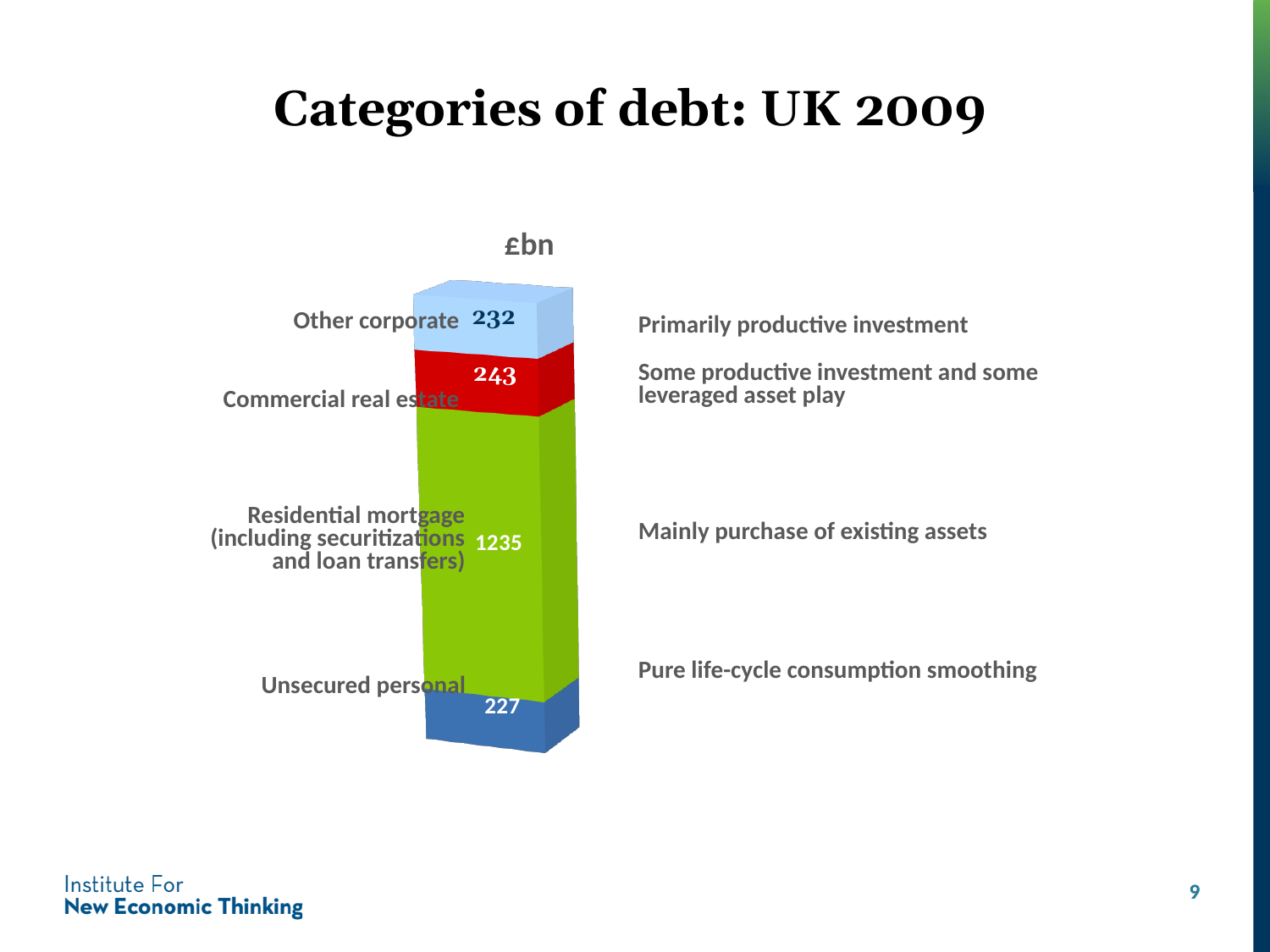

# Categories of debt: UK 2009
£bn

[unsupported chart]

Primarily productive investment
Other corporate
Some productive investment and some leveraged asset play
Commercial real estate
Residential mortgage (including securitizations and loan transfers)
Mainly purchase of existing assets
Pure life-cycle consumption smoothing
Unsecured personal
9